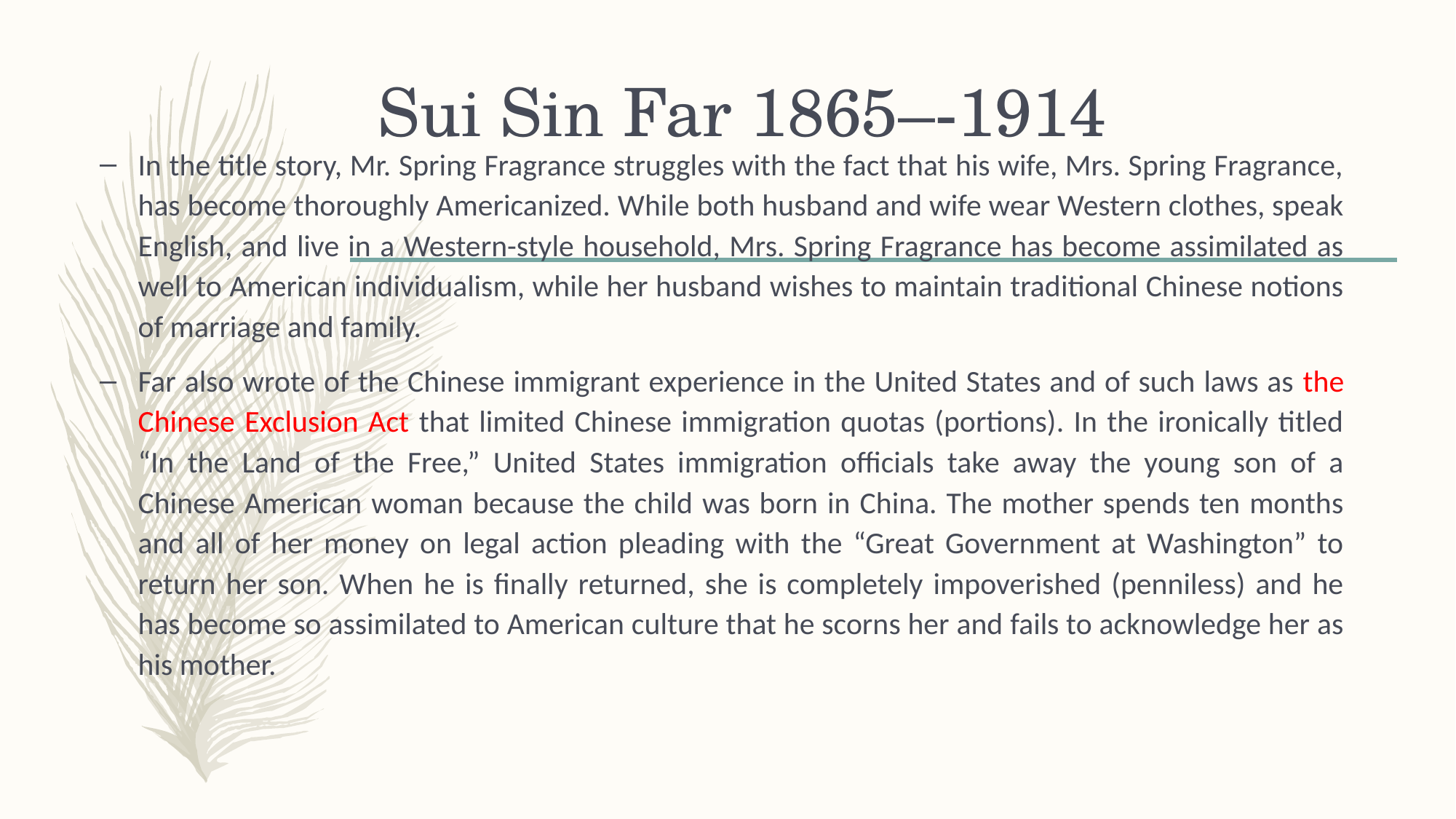

# Sui Sin Far 1865–-1914
In the title story, Mr. Spring Fragrance struggles with the fact that his wife, Mrs. Spring Fragrance, has become thoroughly Americanized. While both husband and wife wear Western clothes, speak English, and live in a Western-style household, Mrs. Spring Fragrance has become assimilated as well to American individualism, while her husband wishes to maintain traditional Chinese notions of marriage and family.
Far also wrote of the Chinese immigrant experience in the United States and of such laws as the Chinese Exclusion Act that limited Chinese immigration quotas (portions). In the ironically titled “In the Land of the Free,” United States immigration officials take away the young son of a Chinese American woman because the child was born in China. The mother spends ten months and all of her money on legal action pleading with the “Great Government at Washington” to return her son. When he is finally returned, she is completely impoverished (penniless) and he has become so assimilated to American culture that he scorns her and fails to acknowledge her as his mother.